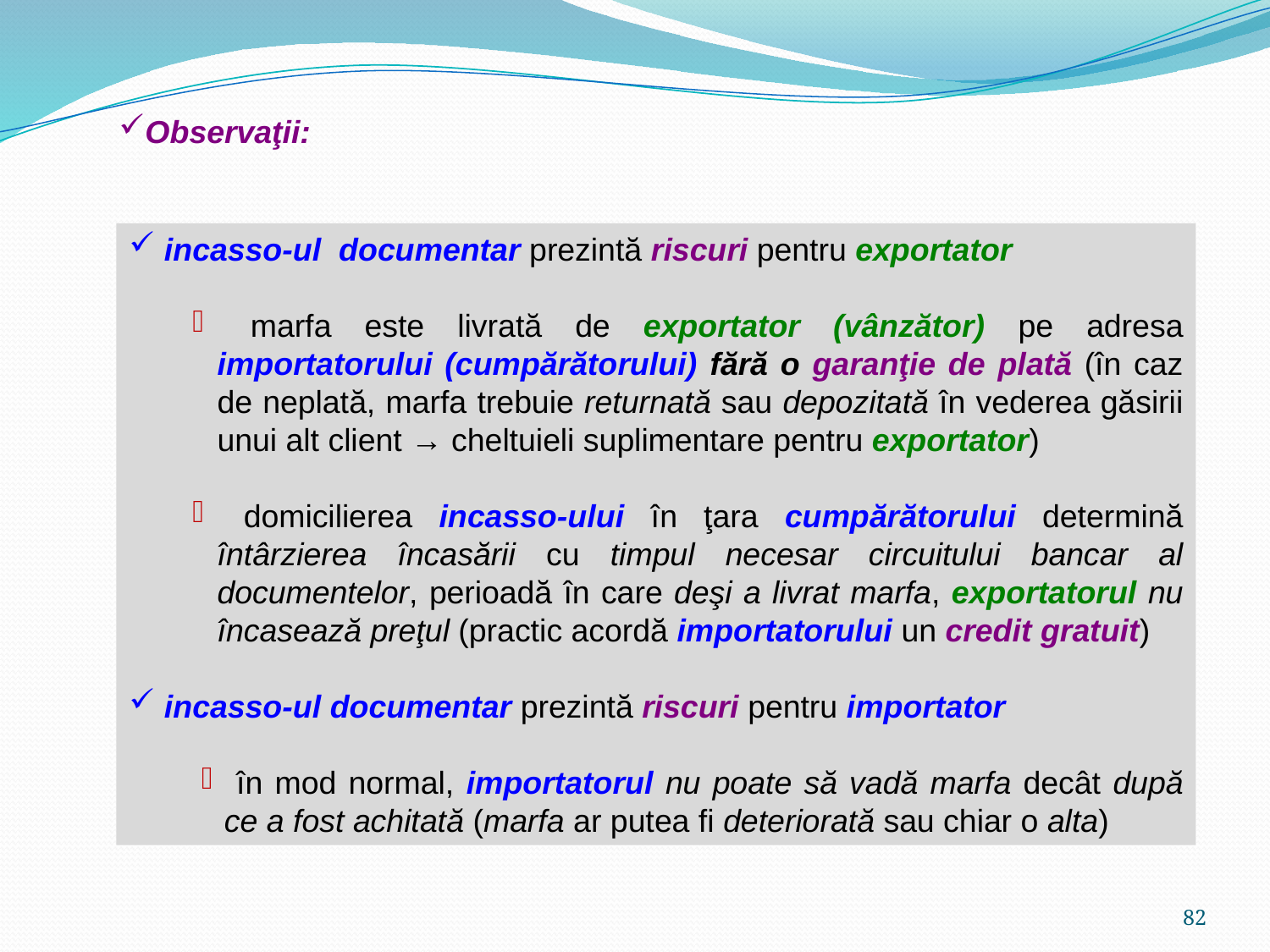

Observaţii:
 incasso-ul  documentar prezintă riscuri pentru exportator

 marfa este livrată de exportator (vânzător) pe adresa importatorului (cumpărătorului) fără o garanţie de plată (în caz de neplată, marfa trebuie returnată sau depozitată în vederea găsirii unui alt client → cheltuieli suplimentare pentru exportator)

 domicilierea incasso-ului în ţara cumpărătorului determină întârzierea încasării cu timpul necesar circuitului bancar al documentelor, perioadă în care deşi a livrat marfa, exportatorul nu încasează preţul (practic acordă importatorului un credit gratuit)

 incasso-ul documentar prezintă riscuri pentru importator

 în mod normal, importatorul nu poate să vadă marfa decât după ce a fost achitată (marfa ar putea fi deteriorată sau chiar o alta)
82